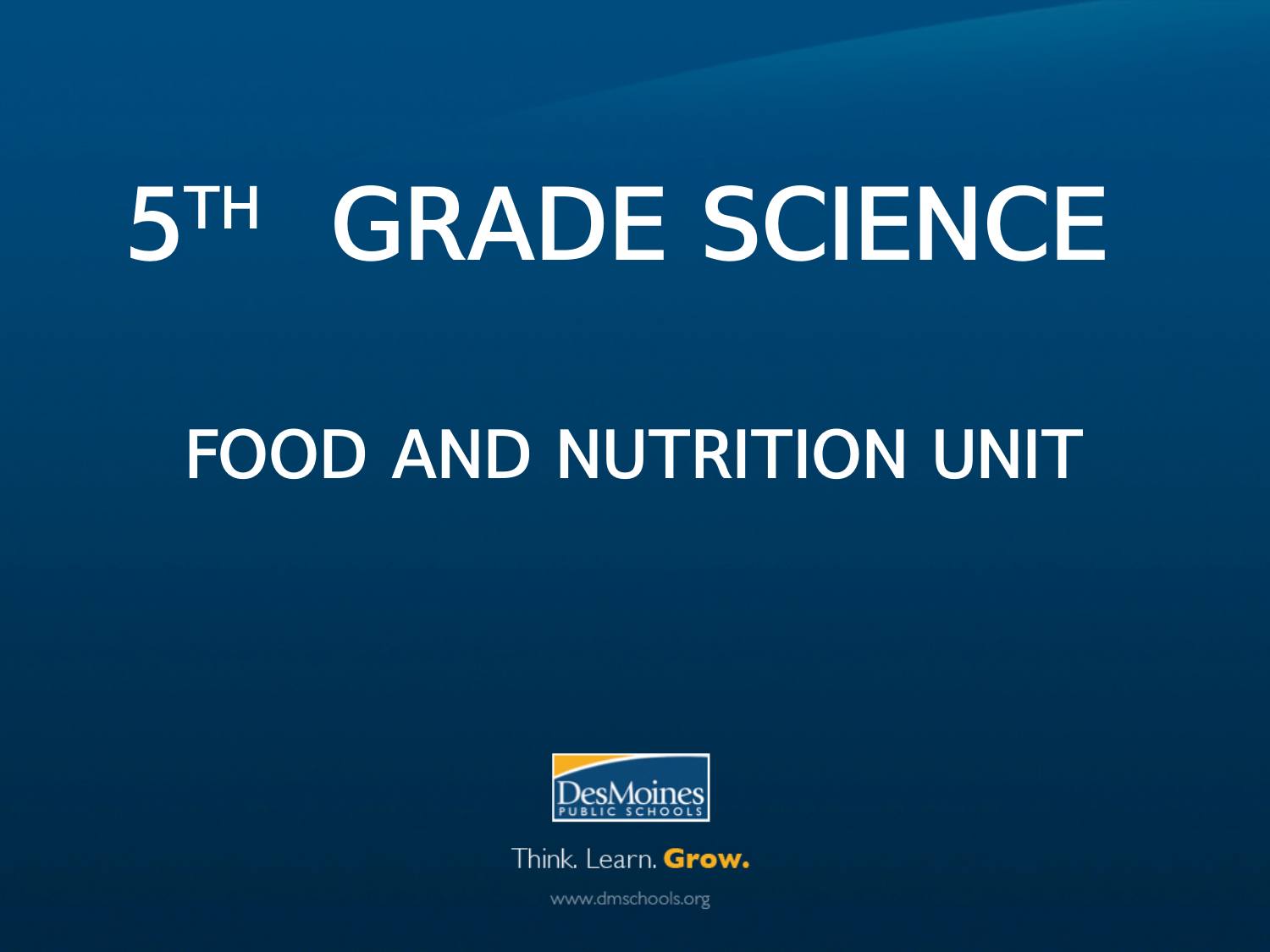

# 5th  Grade Science Food and Nutrition Unit